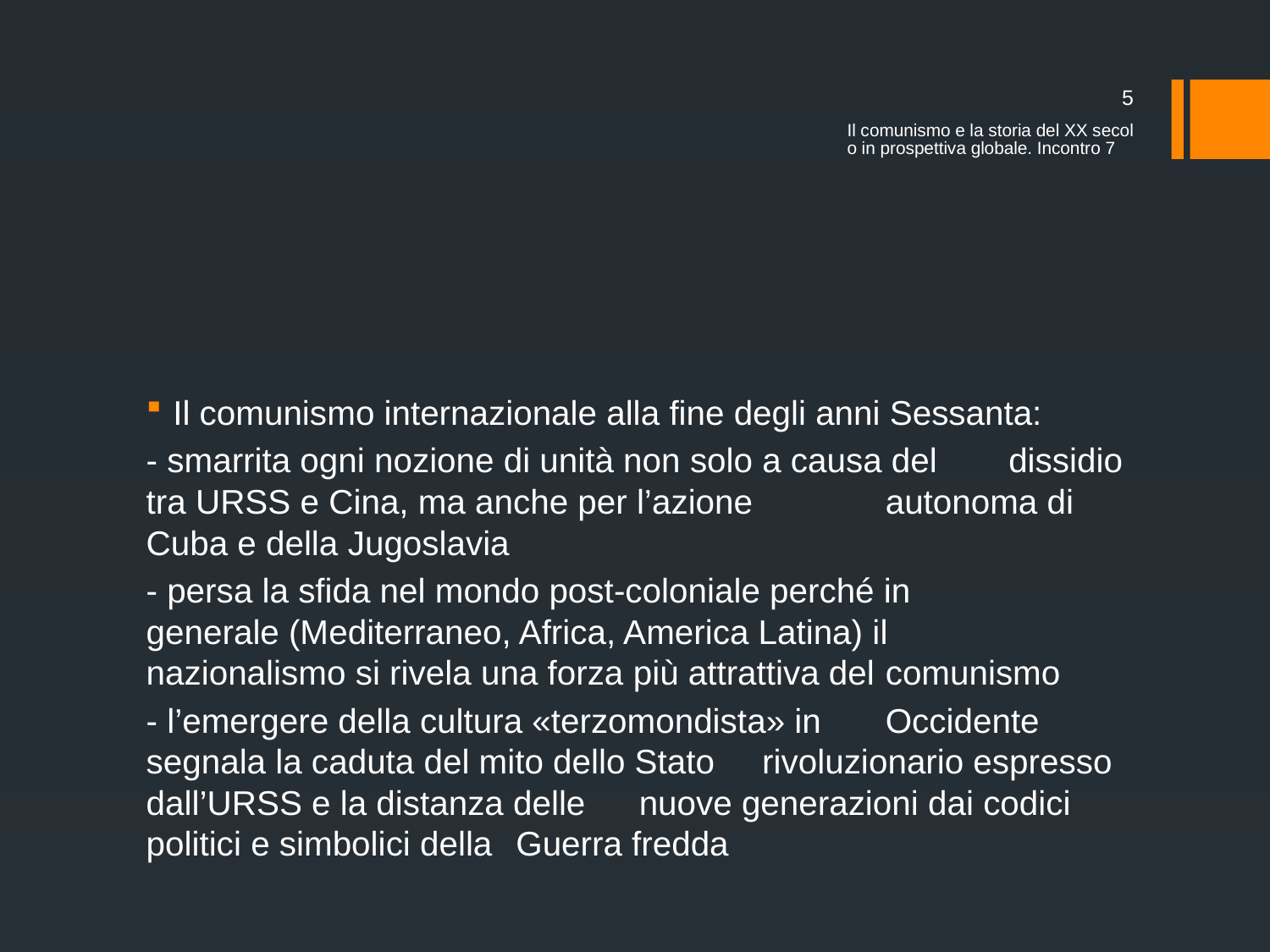

5
Il comunismo e la storia del XX secolo in prospettiva globale. Incontro 7
#
Il comunismo internazionale alla fine degli anni Sessanta:
	- smarrita ogni nozione di unità non solo a causa del 	dissidio tra URSS e Cina, ma anche per l’azione 	autonoma di Cuba e della Jugoslavia
	- persa la sfida nel mondo post-coloniale perché in 	generale (Mediterraneo, Africa, America Latina) il 	nazionalismo si rivela una forza più attrattiva del 	comunismo
	- l’emergere della cultura «terzomondista» in 	Occidente segnala la caduta del mito dello Stato 	rivoluzionario espresso dall’URSS e la distanza delle 	nuove generazioni dai codici politici e simbolici della 	Guerra fredda